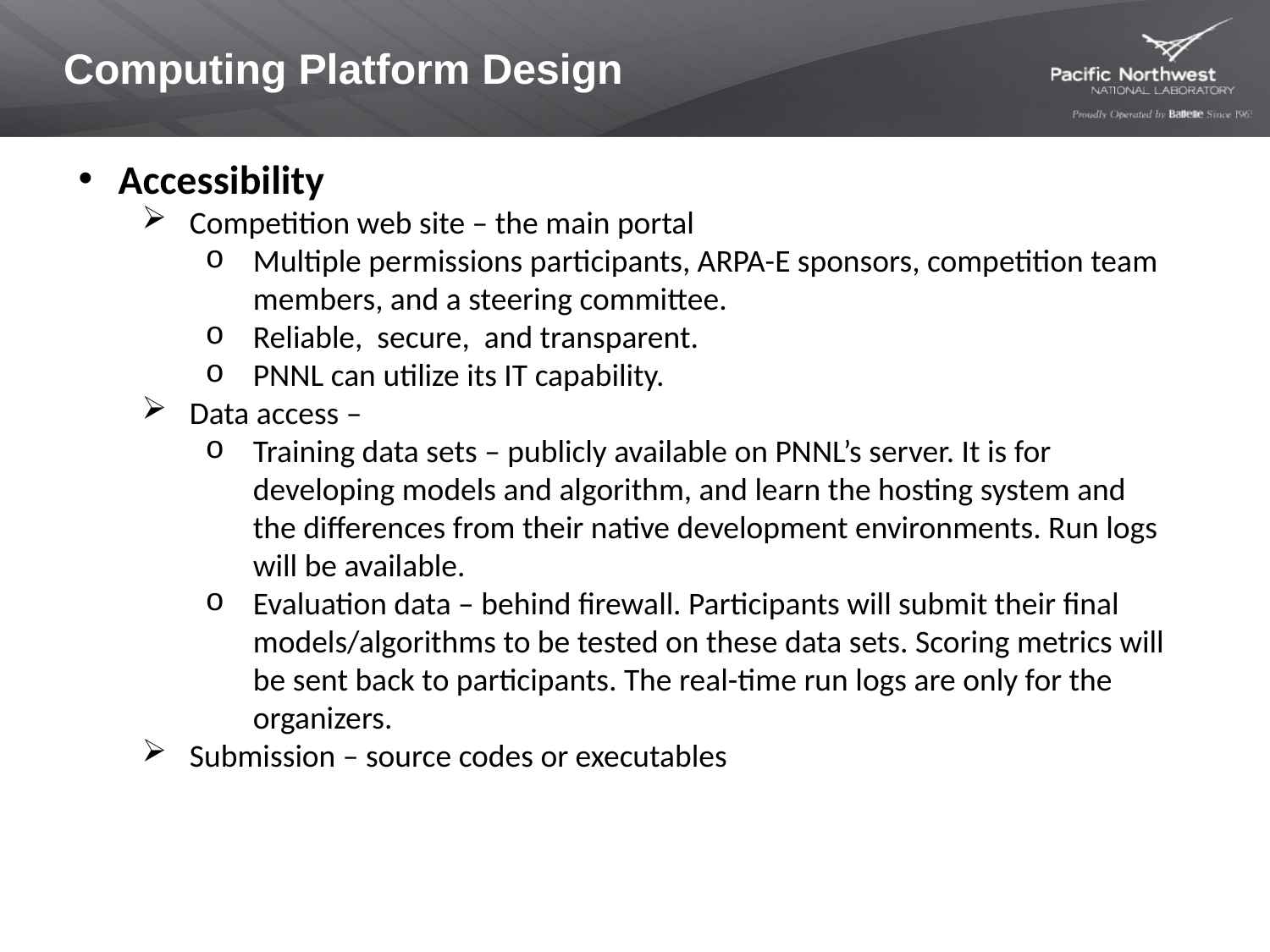

# Computing Platform Design
Accessibility
Competition web site – the main portal
Multiple permissions participants, ARPA-E sponsors, competition team members, and a steering committee.
Reliable,  secure,  and transparent.
PNNL can utilize its IT capability.
Data access –
Training data sets – publicly available on PNNL’s server. It is for developing models and algorithm, and learn the hosting system and the differences from their native development environments. Run logs will be available.
Evaluation data – behind firewall. Participants will submit their final models/algorithms to be tested on these data sets. Scoring metrics will be sent back to participants. The real-time run logs are only for the organizers.
Submission – source codes or executables